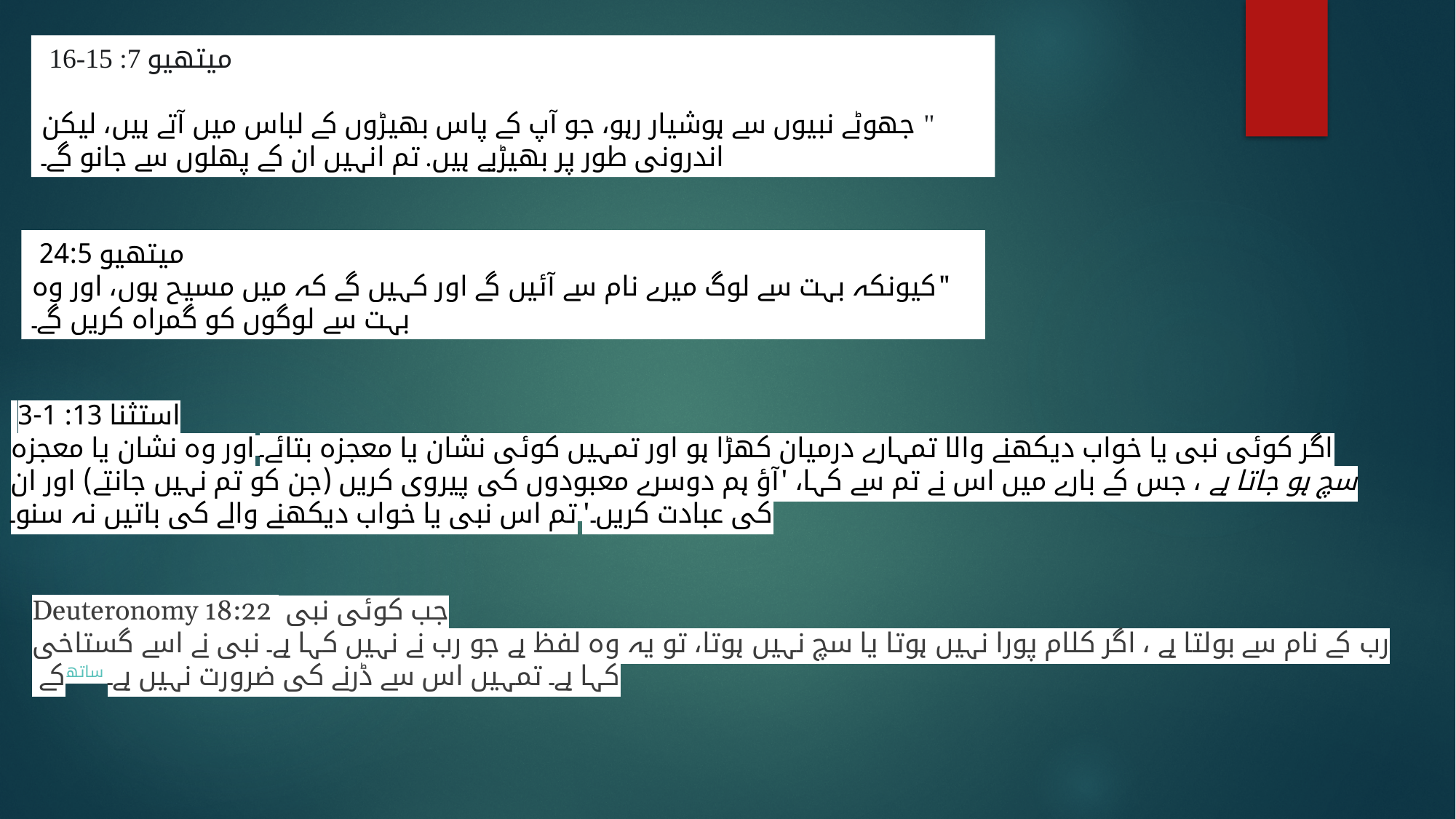

میتھیو 7: 15-16
" جھوٹے نبیوں سے ہوشیار رہو، جو آپ کے پاس بھیڑوں کے لباس میں آتے ہیں، لیکن اندرونی طور پر بھیڑیے ہیں. تم انہیں ان کے پھلوں سے جانو گے۔
میتھیو 24:5
"کیونکہ بہت سے لوگ میرے نام سے آئیں گے اور کہیں گے کہ میں مسیح ہوں، اور وہ بہت سے لوگوں کو گمراہ کریں گے۔
استثنا 13: 1-3
اگر کوئی نبی یا خواب دیکھنے والا تمہارے درمیان کھڑا ہو اور تمہیں کوئی نشان یا معجزہ بتائے۔ اور وہ نشان یا معجزہ سچ ہو جاتا ہے ، جس کے بارے میں اس نے تم سے کہا، 'آؤ ہم دوسرے معبودوں کی پیروی کریں (جن کو تم نہیں جانتے) اور ان کی عبادت کریں۔' تم اس نبی یا خواب دیکھنے والے کی باتیں نہ سنو۔
Deuteronomy 18:22 جب کوئی نبی
رب کے نام سے بولتا ہے ، اگر کلام پورا نہیں ہوتا یا سچ نہیں ہوتا، تو یہ وہ لفظ ہے جو رب نے نہیں کہا ہے۔ نبی نے اسے گستاخی کے ساتھ کہا ہے۔ تمہیں اس سے ڈرنے کی ضرورت نہیں ہے۔